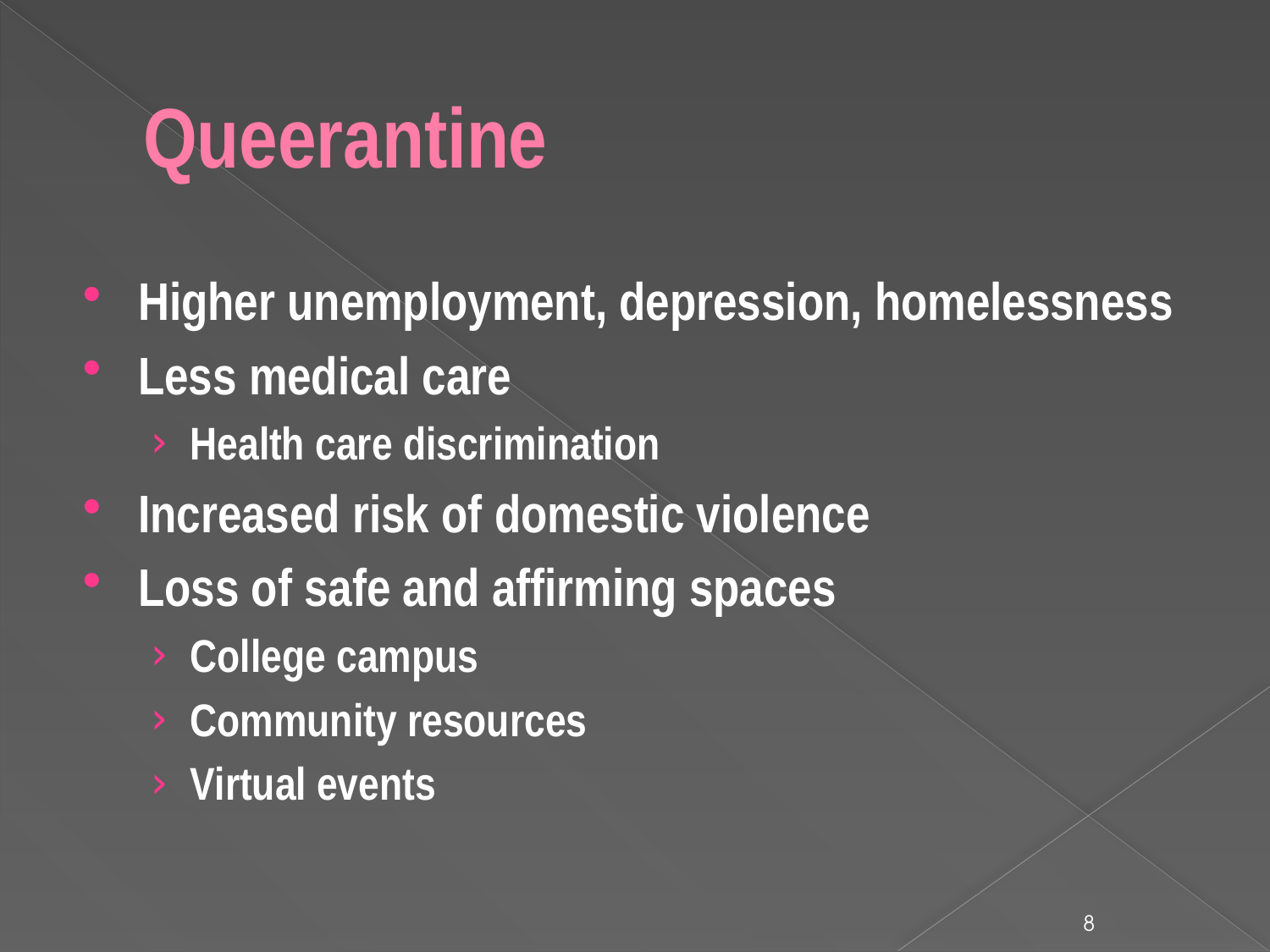

# Queerantine
Higher unemployment, depression, homelessness
Less medical care
Health care discrimination
Increased risk of domestic violence
Loss of safe and affirming spaces
College campus
Community resources
Virtual events
8